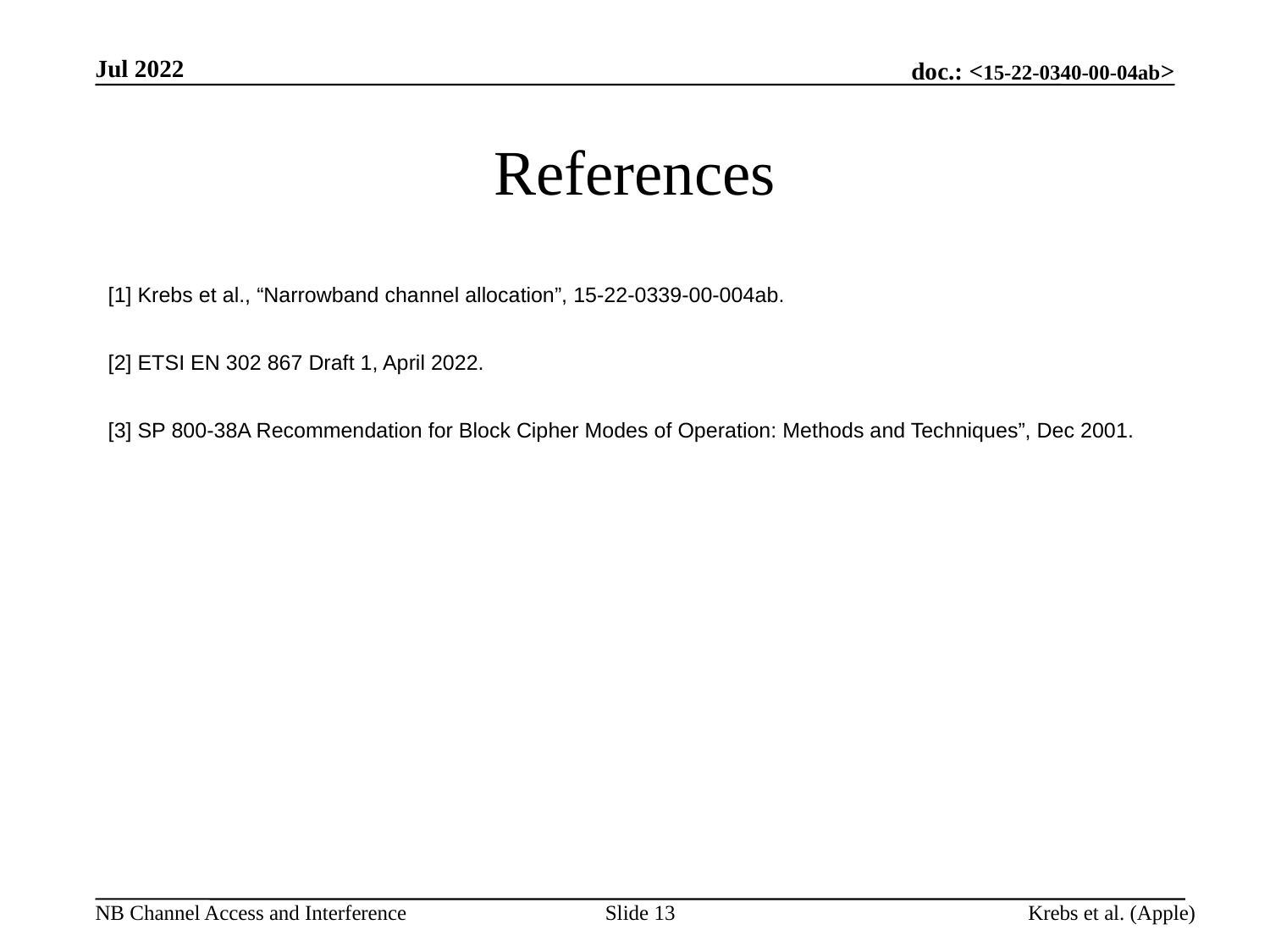

Jul 2022
# References
[1] Krebs et al., “Narrowband channel allocation”, 15-22-0339-00-004ab.
[2] ETSI EN 302 867 Draft 1, April 2022.
[3] SP 800-38A Recommendation for Block Cipher Modes of Operation: Methods and Techniques”, Dec 2001.

Slide 13
Krebs et al. (Apple)